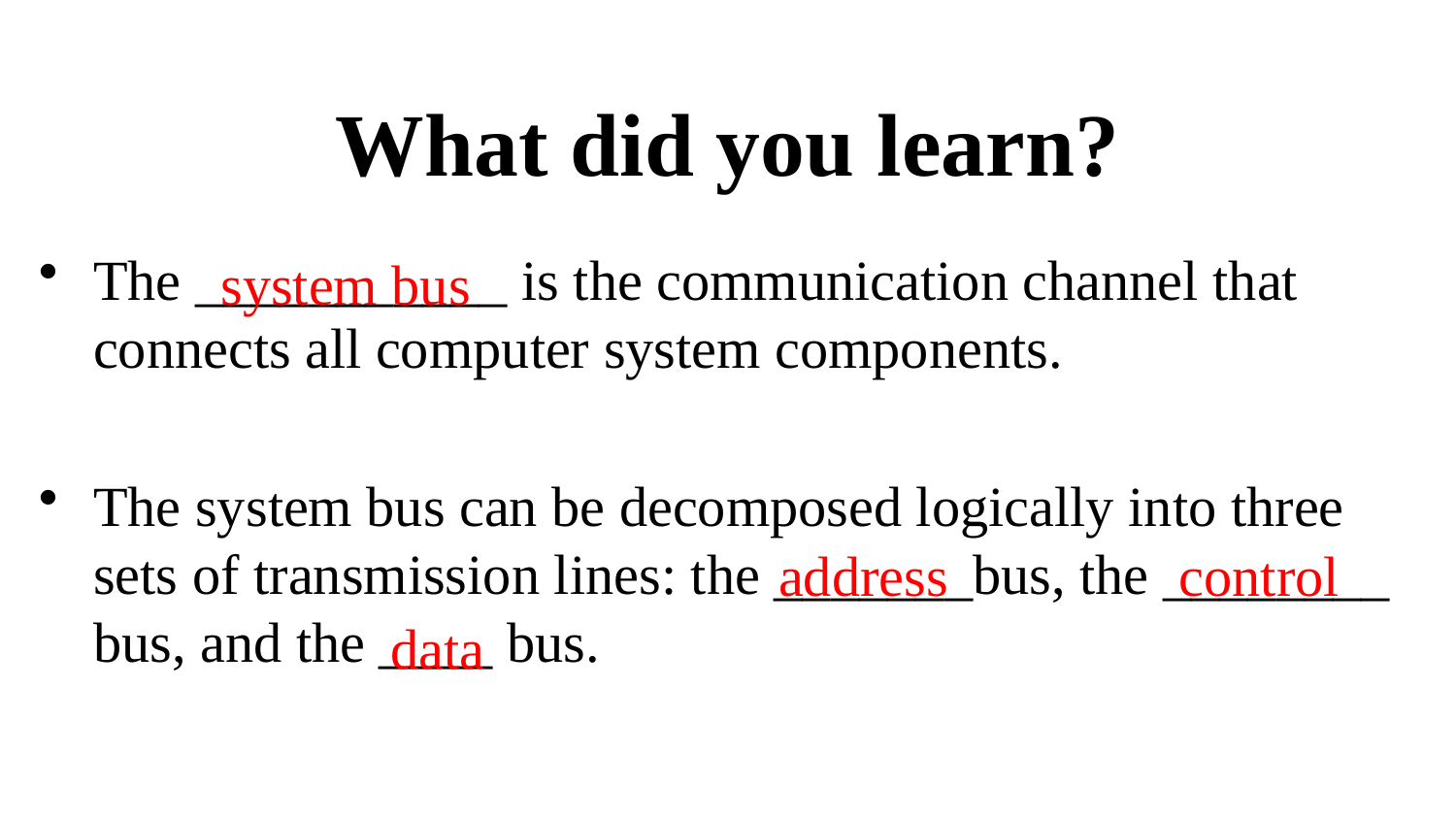

# What did you learn?
The ___________ is the communication channel that connects all computer system components.

The system bus can be decomposed logically into three sets of transmission lines: the _______bus, the ________ bus, and the ____ bus.

system bus
address
control
data